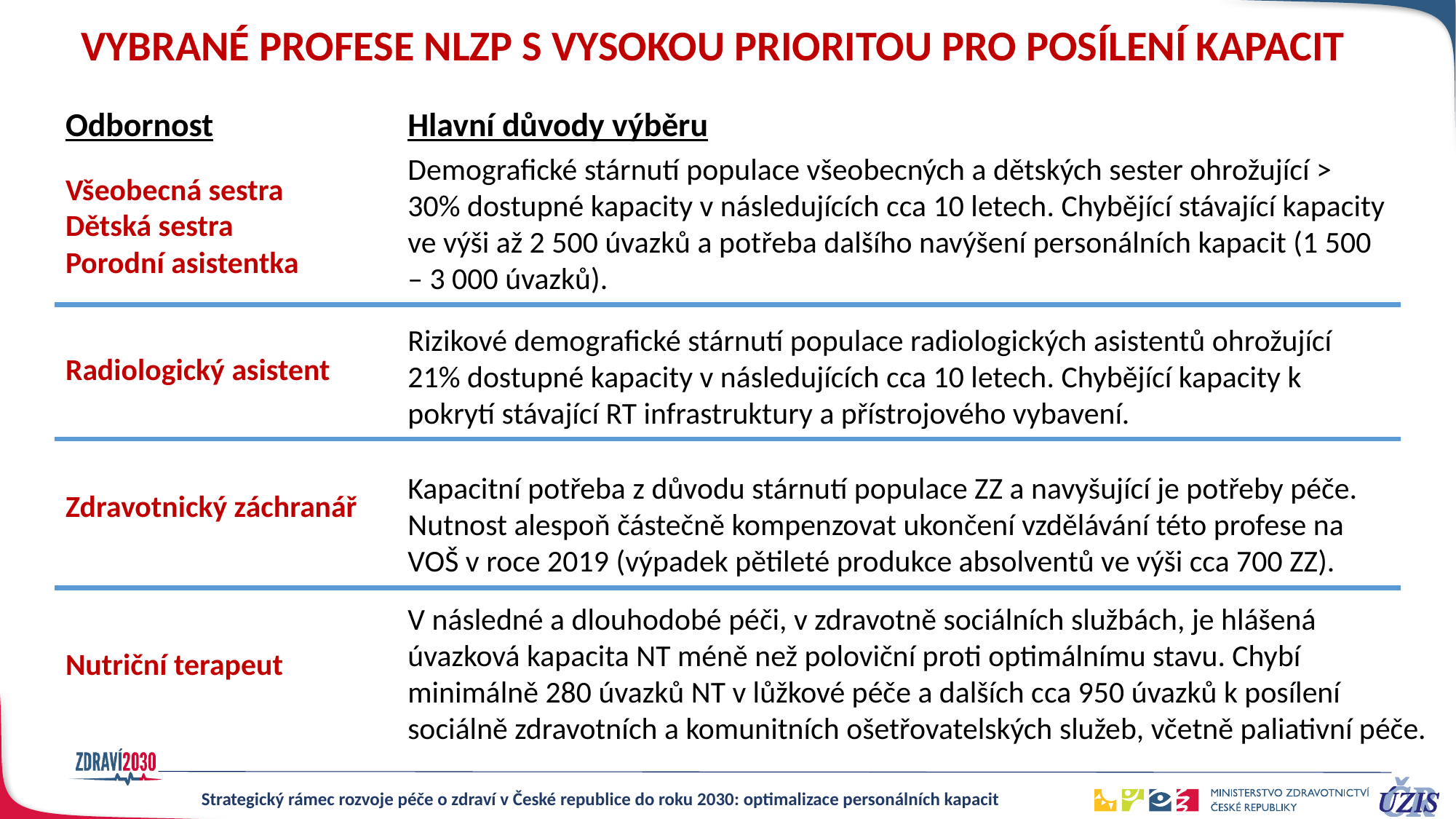

# VYBRANÉ PROFESE NLZP S VYSOKOU PRIORITOU PRO POSÍLENÍ KAPACIT
Odbornost
Hlavní důvody výběru
Demografické stárnutí populace všeobecných a dětských sester ohrožující > 30% dostupné kapacity v následujících cca 10 letech. Chybějící stávající kapacity ve výši až 2 500 úvazků a potřeba dalšího navýšení personálních kapacit (1 500 – 3 000 úvazků).
Všeobecná sestra
Dětská sestra
Porodní asistentka
Rizikové demografické stárnutí populace radiologických asistentů ohrožující 21% dostupné kapacity v následujících cca 10 letech. Chybějící kapacity k pokrytí stávající RT infrastruktury a přístrojového vybavení.
Radiologický asistent
Kapacitní potřeba z důvodu stárnutí populace ZZ a navyšující je potřeby péče. Nutnost alespoň částečně kompenzovat ukončení vzdělávání této profese na VOŠ v roce 2019 (výpadek pětileté produkce absolventů ve výši cca 700 ZZ).
Zdravotnický záchranář
V následné a dlouhodobé péči, v zdravotně sociálních službách, je hlášená úvazková kapacita NT méně než poloviční proti optimálnímu stavu. Chybí minimálně 280 úvazků NT v lůžkové péče a dalších cca 950 úvazků k posílení sociálně zdravotních a komunitních ošetřovatelských služeb, včetně paliativní péče.
Nutriční terapeut